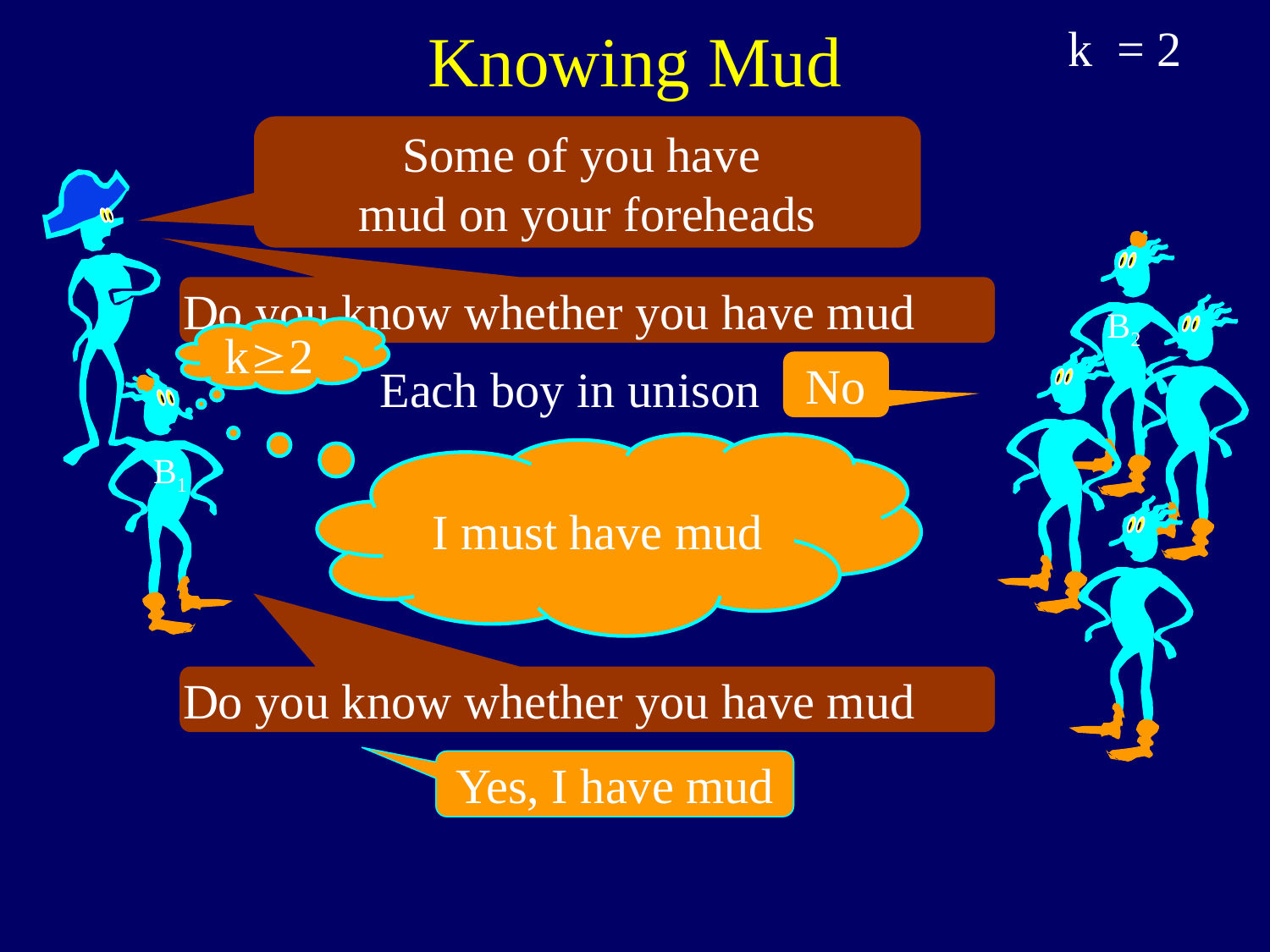

Knowing Mud
k  = 2
Some of you have
mud on your foreheads

Do you know whether you have mud

B2
k≥2

Each boy in unison
No

I must have mud

B1

Do you know whether you have mud
Yes, I have mud